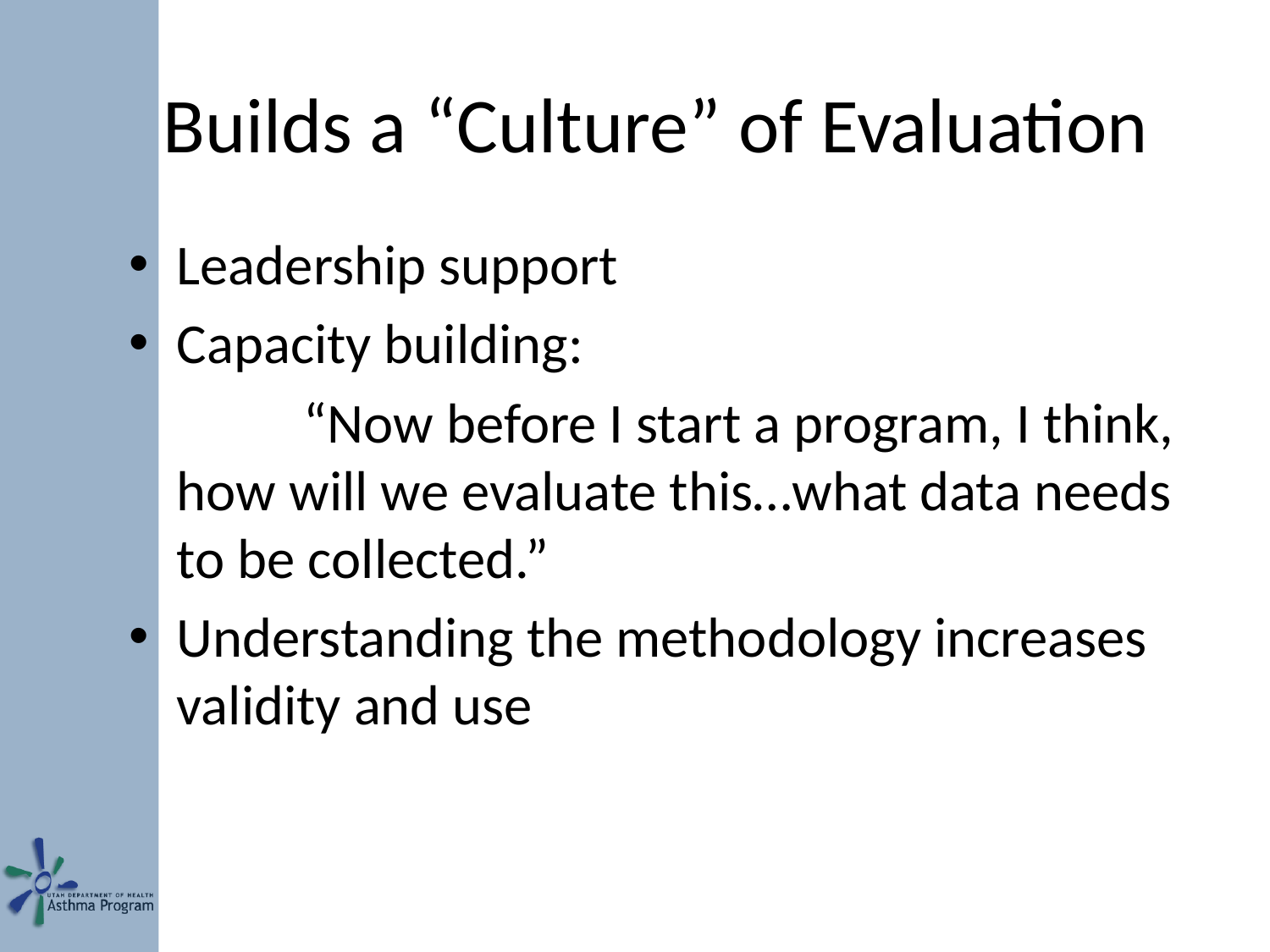

# Builds a “Culture” of Evaluation
Leadership support
Capacity building:
		“Now before I start a program, I think, how will we evaluate this…what data needs to be collected.”
Understanding the methodology increases validity and use